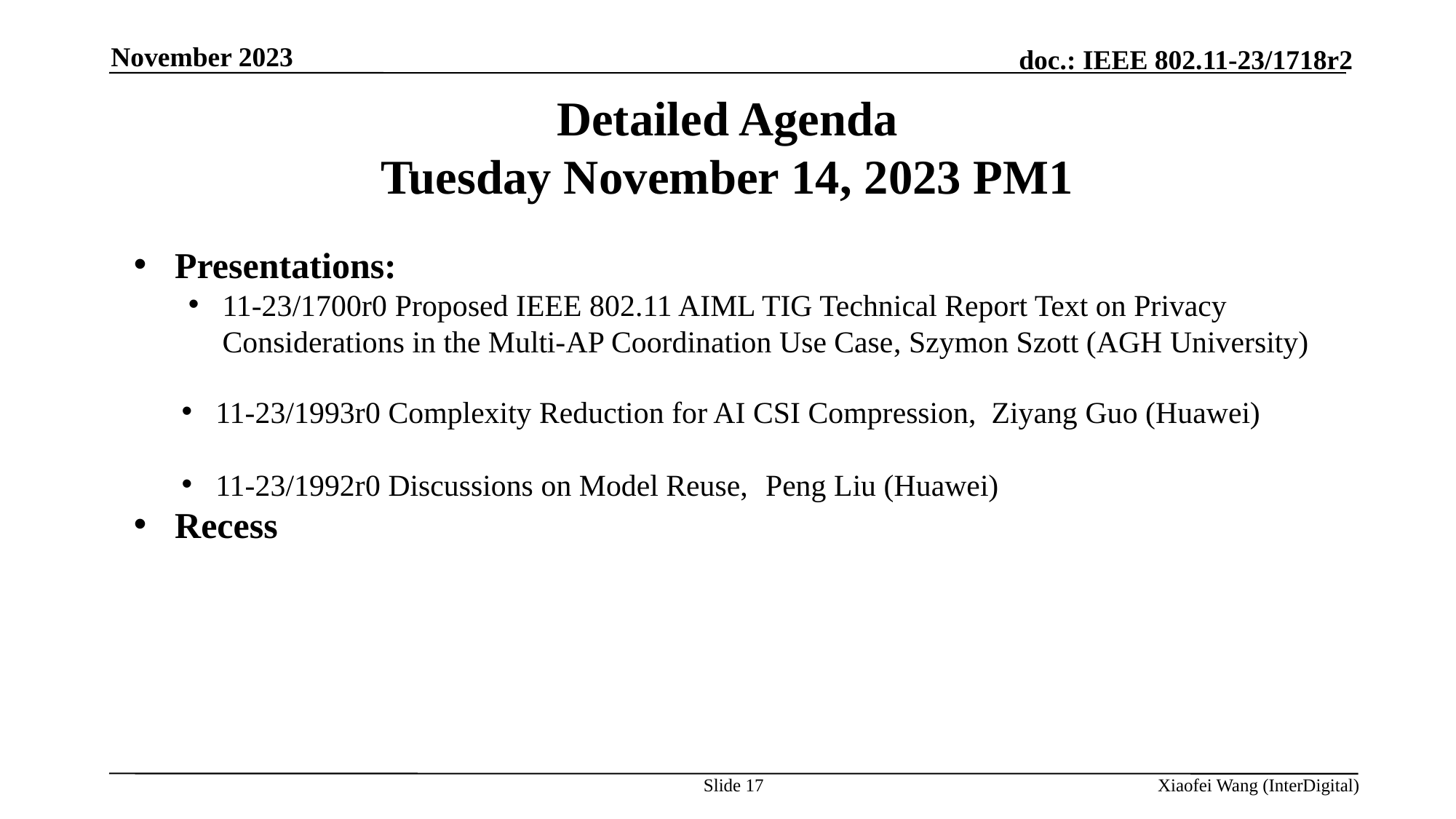

November 2023
# Detailed Agenda Tuesday November 14, 2023 PM1
Presentations:
11-23/1700r0 Proposed IEEE 802.11 AIML TIG Technical Report Text on Privacy Considerations in the Multi-AP Coordination Use Case, Szymon Szott (AGH University)

11-23/1993r0 Complexity Reduction for AI CSI Compression,  Ziyang Guo (Huawei)

11-23/1992r0 Discussions on Model Reuse,  Peng Liu (Huawei)
Recess
Slide 17
Xiaofei Wang (InterDigital)